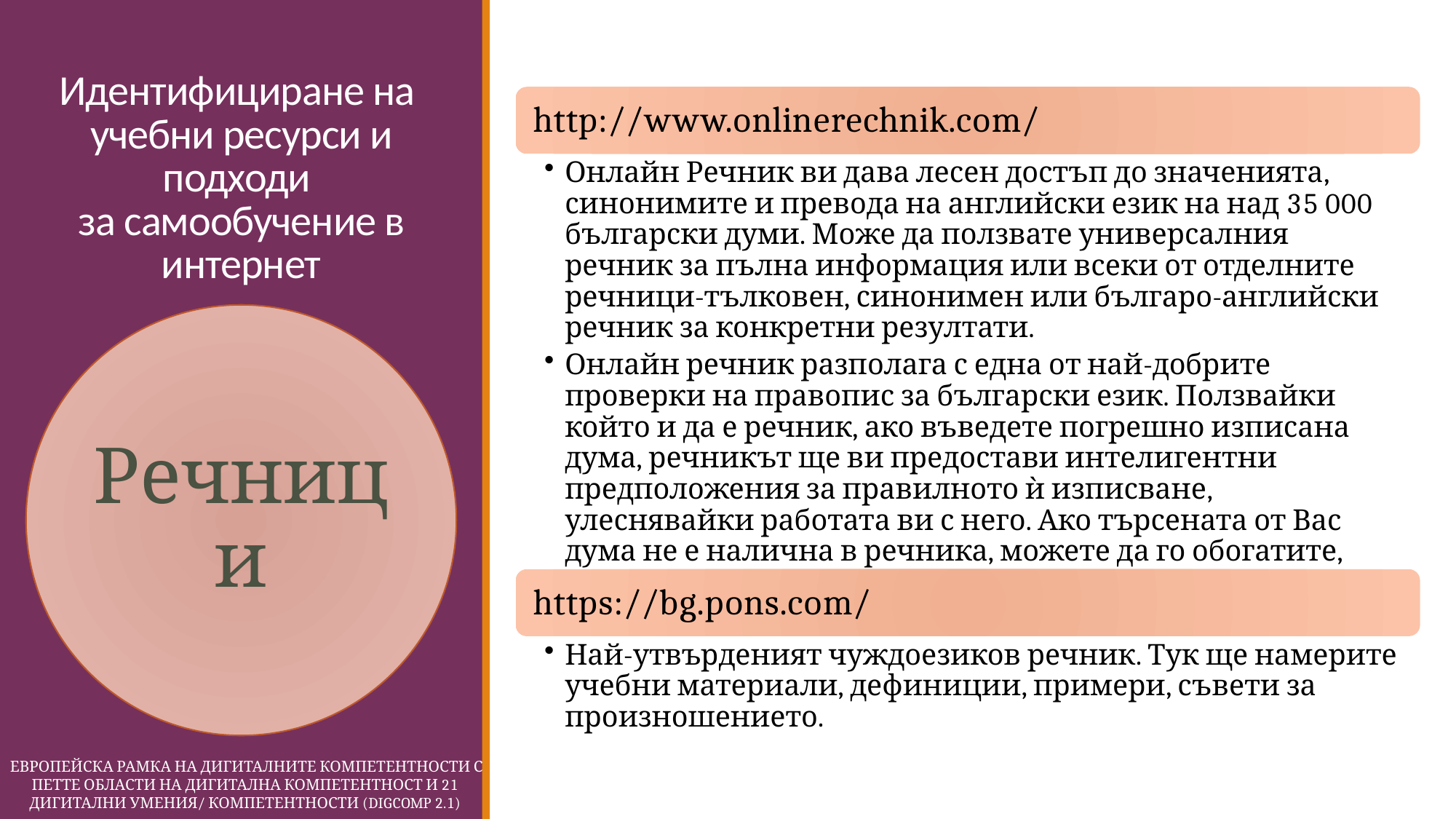

# Идентифициране на  учебни ресурси и подходи за самообучение в интернет
http://www.onlinerechnik.com/
Онлайн Речник ви дава лесен достъп до значенията, синонимите и превода на английски език на над 35 000 български думи. Може да ползвате универсалния речник за пълна информация или всеки от отделните речници-тълковен, синонимен или българо-английски речник за конкретни резултати.
Онлайн речник разполага с една от най-добрите проверки на правопис за български език. Ползвайки който и да е речник, ако въведете погрешно изписана дума, речникът ще ви предостави интелигентни предположения за правилното ѝ изписване, улеснявайки работата ви с него. Ако търсената от Вас дума не е налична в речника, можете да го обогатите, като я добавите заедно с нейното описание.
https://bg.pons.com/
Най-утвърденият чуждоезиков речник. Тук ще намерите учебни материали, дефиниции, примери, съвети за произношението.
Речници
 Европейска Рамка на дигиталните компетентности с петте области на дигитална компетентност и 21 дигитални умения/ компетентности (DigComp 2.1)